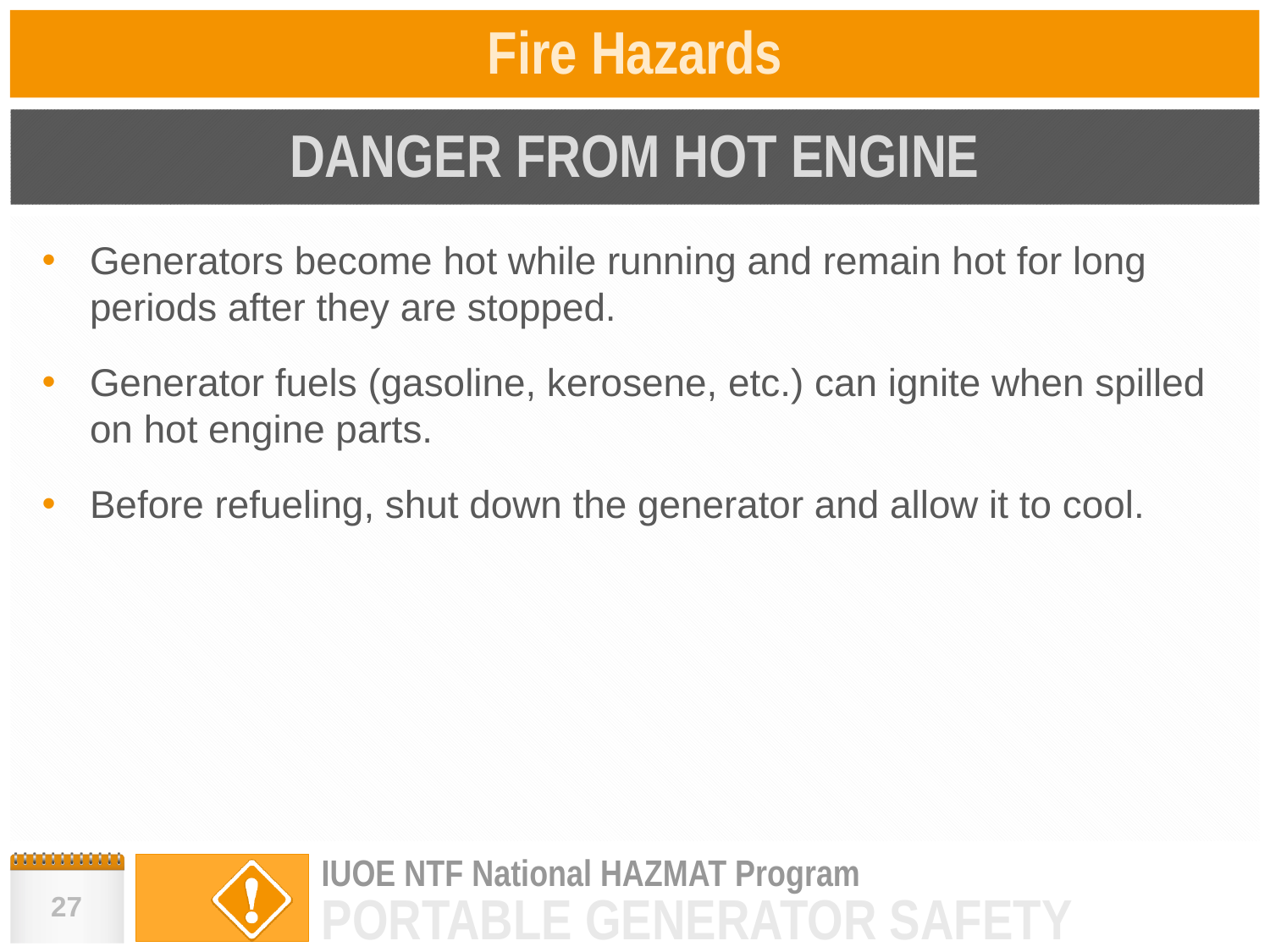

# Fire Hazards
DANGER FROM HOT ENGINE
Generators become hot while running and remain hot for long periods after they are stopped.
Generator fuels (gasoline, kerosene, etc.) can ignite when spilled on hot engine parts.
Before refueling, shut down the generator and allow it to cool.
27